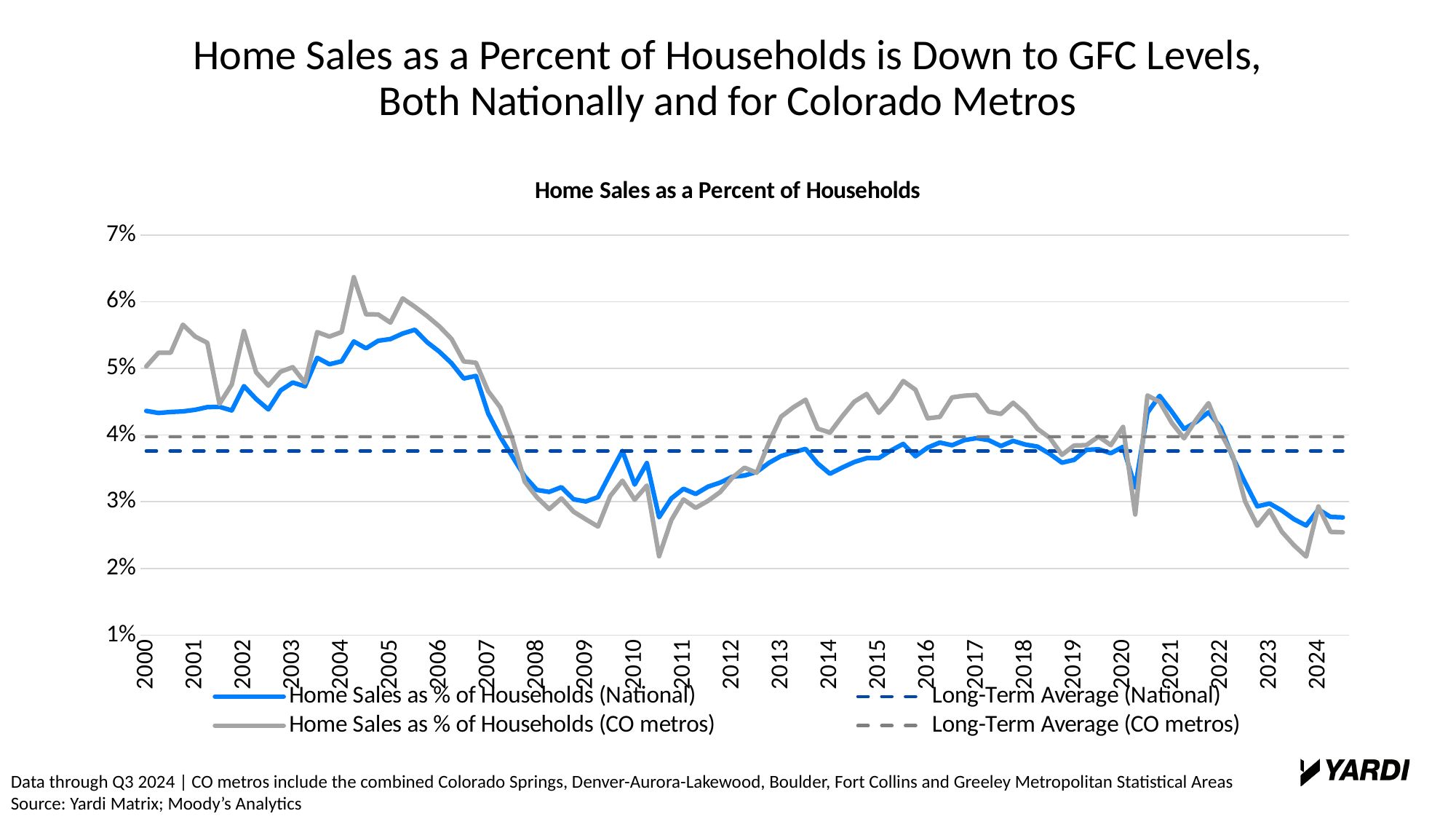

Home Sales as a Percent of Households is Down to GFC Levels,
Both Nationally and for Colorado Metros

### Chart: Home Sales as a Percent of Households

| Category | Home Sales as % of Households (National) | Long-Term Average (National) | Home Sales as % of Households (CO metros) | Long-Term Average (CO metros) |
|---|---|---|---|---|
| 2000 | 0.043624808603541294 | 0.03759854566143524 | 0.05029139232033797 | 0.03972798330266915 |
|  | 0.04331109509665303 | 0.03759854566143524 | 0.05234577504488752 | 0.03972798330266915 |
|  | 0.04345910629729538 | 0.03759854566143524 | 0.05234908833014937 | 0.03972798330266915 |
|  | 0.04355238053121704 | 0.03759854566143524 | 0.0565560951529521 | 0.03972798330266915 |
| 2001 | 0.04379223982953303 | 0.03759854566143524 | 0.05478354041734157 | 0.03972798330266915 |
|  | 0.0441927596693703 | 0.03759854566143524 | 0.05384015055858134 | 0.03972798330266915 |
|  | 0.044236387089884185 | 0.03759854566143524 | 0.04468009574156016 | 0.03972798330266915 |
|  | 0.04369708610901299 | 0.03759854566143524 | 0.04757870090980332 | 0.03972798330266915 |
| 2002 | 0.04733986246709542 | 0.03759854566143524 | 0.05560040738422286 | 0.03972798330266915 |
|  | 0.045400284145462766 | 0.03759854566143524 | 0.04940704908420762 | 0.03972798330266915 |
|  | 0.04384759572470835 | 0.03759854566143524 | 0.04741069612685812 | 0.03972798330266915 |
|  | 0.04669409520650019 | 0.03759854566143524 | 0.04950090607839319 | 0.03972798330266915 |
| 2003 | 0.047884671859129306 | 0.03759854566143524 | 0.050180086123760036 | 0.03972798330266915 |
|  | 0.04730444857653247 | 0.03759854566143524 | 0.0478398481429725 | 0.03972798330266915 |
|  | 0.051592023595356466 | 0.03759854566143524 | 0.05543716975371736 | 0.03972798330266915 |
|  | 0.05062254020737955 | 0.03759854566143524 | 0.05476806095536875 | 0.03972798330266915 |
| 2004 | 0.051060654280590645 | 0.03759854566143524 | 0.055454610654065276 | 0.03972798330266915 |
|  | 0.05403847935715603 | 0.03759854566143524 | 0.06368059541258547 | 0.03972798330266915 |
|  | 0.05300629508079582 | 0.03759854566143524 | 0.058118959044036696 | 0.03972798330266915 |
|  | 0.0541421669955862 | 0.03759854566143524 | 0.05808240490197516 | 0.03972798330266915 |
| 2005 | 0.05440242414848343 | 0.03759854566143524 | 0.05686694519124786 | 0.03972798330266915 |
|  | 0.05522518930440162 | 0.03759854566143524 | 0.060491907189435125 | 0.03972798330266915 |
|  | 0.05579730561795758 | 0.03759854566143524 | 0.05923510957806383 | 0.03972798330266915 |
|  | 0.053933494484067014 | 0.03759854566143524 | 0.05785819766785586 | 0.03972798330266915 |
| 2006 | 0.05251113387597331 | 0.03759854566143524 | 0.0563073627148969 | 0.03972798330266915 |
|  | 0.05078680200025634 | 0.03759854566143524 | 0.054425961255397684 | 0.03972798330266915 |
|  | 0.048485856456367396 | 0.03759854566143524 | 0.05104598852334455 | 0.03972798330266915 |
|  | 0.048870988452645994 | 0.03759854566143524 | 0.05085803059851551 | 0.03972798330266915 |
| 2007 | 0.04324668428686153 | 0.03759854566143524 | 0.04658294135180456 | 0.03972798330266915 |
|  | 0.03972518184562527 | 0.03759854566143524 | 0.04414677900596192 | 0.03972798330266915 |
|  | 0.03673544652238032 | 0.03759854566143524 | 0.03931470520781149 | 0.03972798330266915 |
|  | 0.03378623498559393 | 0.03759854566143524 | 0.03300312185549524 | 0.03972798330266915 |
| 2008 | 0.03175817549786543 | 0.03759854566143524 | 0.030647559274516827 | 0.03972798330266915 |
|  | 0.03146840775697223 | 0.03759854566143524 | 0.02890127540801131 | 0.03972798330266915 |
|  | 0.03217955940131963 | 0.03759854566143524 | 0.030496290531023762 | 0.03972798330266915 |
|  | 0.030361984389443118 | 0.03759854566143524 | 0.028499598801858466 | 0.03972798330266915 |
| 2009 | 0.03003730506410257 | 0.03759854566143524 | 0.027365084434187902 | 0.03972798330266915 |
|  | 0.03069347920146357 | 0.03759854566143524 | 0.02627356918068855 | 0.03972798330266915 |
|  | 0.03420372058910726 | 0.03759854566143524 | 0.030855172736166184 | 0.03972798330266915 |
|  | 0.037617943110564815 | 0.03759854566143524 | 0.03315054642458524 | 0.03972798330266915 |
| 2010 | 0.03256989291800354 | 0.03759854566143524 | 0.03030045554579148 | 0.03972798330266915 |
|  | 0.03579593607885823 | 0.03759854566143524 | 0.03242599435078097 | 0.03972798330266915 |
|  | 0.027669757014594867 | 0.03759854566143524 | 0.021828659410757758 | 0.03972798330266915 |
|  | 0.03047870002110809 | 0.03759854566143524 | 0.02723578784071394 | 0.03972798330266915 |
| 2011 | 0.03193849953471425 | 0.03759854566143524 | 0.03034454548196835 | 0.03972798330266915 |
|  | 0.031158296026755555 | 0.03759854566143524 | 0.02907698461690628 | 0.03972798330266915 |
|  | 0.03225371769587021 | 0.03759854566143524 | 0.030124348268821315 | 0.03972798330266915 |
|  | 0.032866119305397345 | 0.03759854566143524 | 0.03144595842465468 | 0.03972798330266915 |
| 2012 | 0.0337397851313153 | 0.03759854566143524 | 0.033605652563182015 | 0.03972798330266915 |
|  | 0.03392503098984703 | 0.03759854566143524 | 0.035103910563650344 | 0.03972798330266915 |
|  | 0.034467199689169704 | 0.03759854566143524 | 0.03433884010852323 | 0.03972798330266915 |
|  | 0.035819443285968575 | 0.03759854566143524 | 0.03886223603662451 | 0.03972798330266915 |
| 2013 | 0.03685635288806591 | 0.03759854566143524 | 0.04276245117178844 | 0.03972798330266915 |
|  | 0.03740620060678133 | 0.03759854566143524 | 0.044165244304214604 | 0.03972798330266915 |
|  | 0.037932272279787065 | 0.03759854566143524 | 0.045300215475784146 | 0.03972798330266915 |
|  | 0.03572853590177002 | 0.03759854566143524 | 0.04095735989443783 | 0.03972798330266915 |
| 2014 | 0.03419285501224561 | 0.03759854566143524 | 0.04037436143581953 | 0.03972798330266915 |
|  | 0.0351216960599429 | 0.03759854566143524 | 0.04280625685401147 | 0.03972798330266915 |
|  | 0.03595593884521443 | 0.03759854566143524 | 0.04501475412840999 | 0.03972798330266915 |
|  | 0.03653914475402168 | 0.03759854566143524 | 0.04616450374500466 | 0.03972798330266915 |
| 2015 | 0.03655016594614896 | 0.03759854566143524 | 0.04334144744032197 | 0.03972798330266915 |
|  | 0.03768646875558117 | 0.03759854566143524 | 0.045405605670675975 | 0.03972798330266915 |
|  | 0.03868116646343557 | 0.03759854566143524 | 0.04810772961126522 | 0.03972798330266915 |
|  | 0.03682013459006479 | 0.03759854566143524 | 0.046804455381500264 | 0.03972798330266915 |
| 2016 | 0.038124407132913846 | 0.03759854566143524 | 0.04250877924754287 | 0.03972798330266915 |
|  | 0.038880607756300575 | 0.03759854566143524 | 0.042729011276534855 | 0.03972798330266915 |
|  | 0.038469625848871765 | 0.03759854566143524 | 0.045651604598488646 | 0.03972798330266915 |
|  | 0.0392424950115667 | 0.03759854566143524 | 0.04590505127344956 | 0.03972798330266915 |
| 2017 | 0.03953858697739754 | 0.03759854566143524 | 0.04601336869535981 | 0.03972798330266915 |
|  | 0.039239617230499194 | 0.03759854566143524 | 0.043523188198436286 | 0.03972798330266915 |
|  | 0.03835697325388697 | 0.03759854566143524 | 0.043162585843008784 | 0.03972798330266915 |
|  | 0.03912333832053169 | 0.03759854566143524 | 0.04484881584321113 | 0.03972798330266915 |
| 2018 | 0.03858415912830301 | 0.03759854566143524 | 0.04322694885857899 | 0.03972798330266915 |
|  | 0.03826401063643984 | 0.03759854566143524 | 0.04092709382214737 | 0.03972798330266915 |
|  | 0.037179107306203635 | 0.03759854566143524 | 0.03958848195481612 | 0.03972798330266915 |
|  | 0.035852725544756235 | 0.03759854566143524 | 0.03703081873941179 | 0.03972798330266915 |
| 2019 | 0.03627904037081653 | 0.03759854566143524 | 0.038438389221971146 | 0.03972798330266915 |
|  | 0.037778678782171504 | 0.03759854566143524 | 0.038491070979524006 | 0.03972798330266915 |
|  | 0.03786539988950794 | 0.03759854566143524 | 0.03977933371635539 | 0.03972798330266915 |
|  | 0.037272474738881865 | 0.03759854566143524 | 0.03849250107493913 | 0.03972798330266915 |
| 2020 | 0.03823940183141523 | 0.03759854566143524 | 0.04122095423576917 | 0.03972798330266915 |
|  | 0.032147614329947394 | 0.03759854566143524 | 0.028083183545911435 | 0.03972798330266915 |
|  | 0.04335881873961843 | 0.03759854566143524 | 0.04593855685185603 | 0.03972798330266915 |
|  | 0.045877086741052675 | 0.03759854566143524 | 0.04498037658197472 | 0.03972798330266915 |
| 2021 | 0.0435027184530042 | 0.03759854566143524 | 0.04182153593674263 | 0.03972798330266915 |
|  | 0.0409128791323966 | 0.03759854566143524 | 0.03951630440383037 | 0.03972798330266915 |
|  | 0.0419780527367741 | 0.03759854566143524 | 0.04234465497283553 | 0.03972798330266915 |
|  | 0.043425476392351364 | 0.03759854566143524 | 0.04479177193748096 | 0.03972798330266915 |
| 2022 | 0.04111382460569129 | 0.03759854566143524 | 0.04034468764657663 | 0.03972798330266915 |
|  | 0.03661336964932392 | 0.03759854566143524 | 0.0368591514485362 | 0.03972798330266915 |
|  | 0.03286752785453443 | 0.03759854566143524 | 0.03003977407311632 | 0.03972798330266915 |
|  | 0.029306184804635687 | 0.03759854566143524 | 0.026408591160409178 | 0.03972798330266915 |
| 2023 | 0.029731042968513085 | 0.03759854566143524 | 0.028714711690853118 | 0.03972798330266915 |
|  | 0.02868852023931451 | 0.03759854566143524 | 0.02550820798258888 | 0.03972798330266915 |
|  | 0.02737659846412939 | 0.03759854566143524 | 0.02347354189613133 | 0.03972798330266915 |
|  | 0.026432899354448904 | 0.03759854566143524 | 0.02177225085206141 | 0.03972798330266915 |
| 2024 | 0.02884470263371717 | 0.03759854566143524 | 0.029284270704666184 | 0.03972798330266915 |
|  | 0.02772715872825385 | 0.03759854566143524 | 0.02548139850783931 | 0.03972798330266915 |
|  | 0.027648073984343036 | 0.03759854566143524 | 0.025413880146900738 | 0.03972798330266915 |
Data through Q3 2024 | CO metros include the combined Colorado Springs, Denver-Aurora-Lakewood, Boulder, Fort Collins and Greeley Metropolitan Statistical Areas Source: Yardi Matrix; Moody’s Analytics